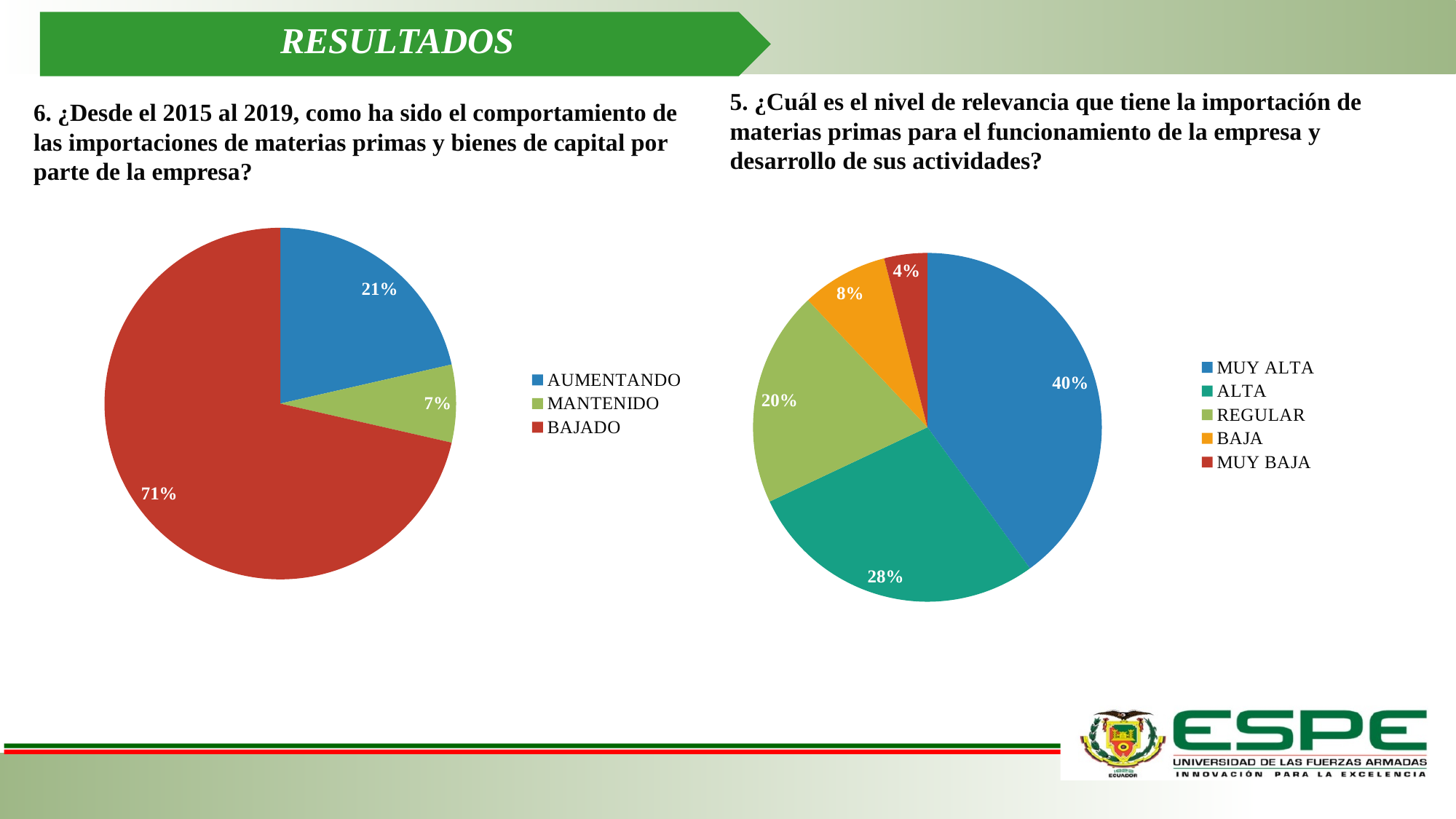

RESULTADOS
5. ¿Cuál es el nivel de relevancia que tiene la importación de materias primas para el funcionamiento de la empresa y desarrollo de sus actividades?

6. ¿Desde el 2015 al 2019, como ha sido el comportamiento de las importaciones de materias primas y bienes de capital por parte de la empresa?

### Chart

| Category | Ventas |
|---|---|
| MUY ALTA | 10.0 |
| ALTA | 7.0 |
| REGULAR | 5.0 |
| BAJA  | 2.0 |
| MUY BAJA | 1.0 |

### Chart

| Category | Ventas |
|---|---|
| AUMENTANDO | 3.0 |
| MANTENIDO | 1.0 |
| BAJADO | 10.0 |